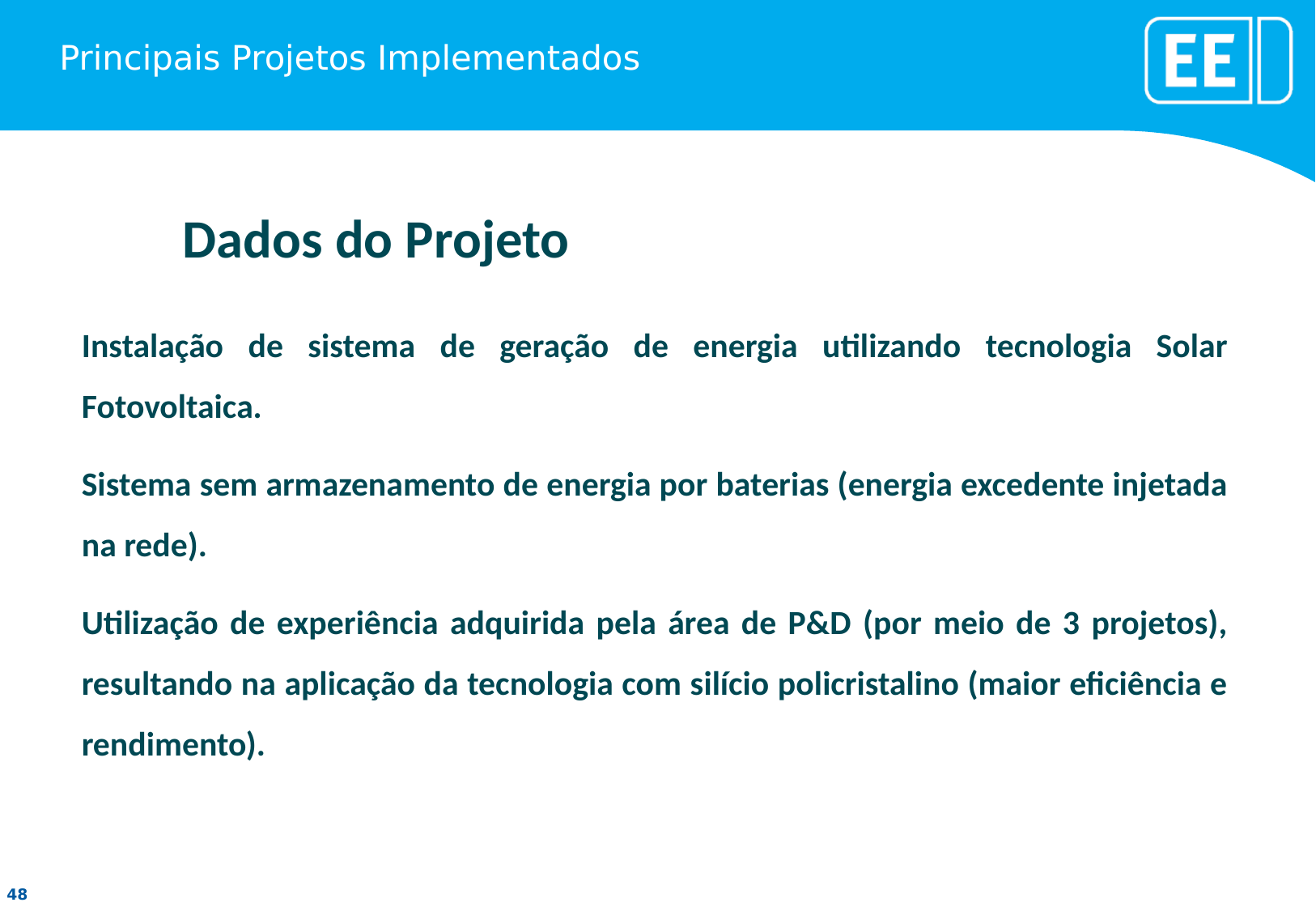

# Principais Projetos Implementados
Dados do Projeto
Instalação de sistema de geração de energia utilizando tecnologia Solar Fotovoltaica.
Sistema sem armazenamento de energia por baterias (energia excedente injetada na rede).
Utilização de experiência adquirida pela área de P&D (por meio de 3 projetos), resultando na aplicação da tecnologia com silício policristalino (maior eficiência e rendimento).
PROCEL
20%
Residencial/industrial
20%